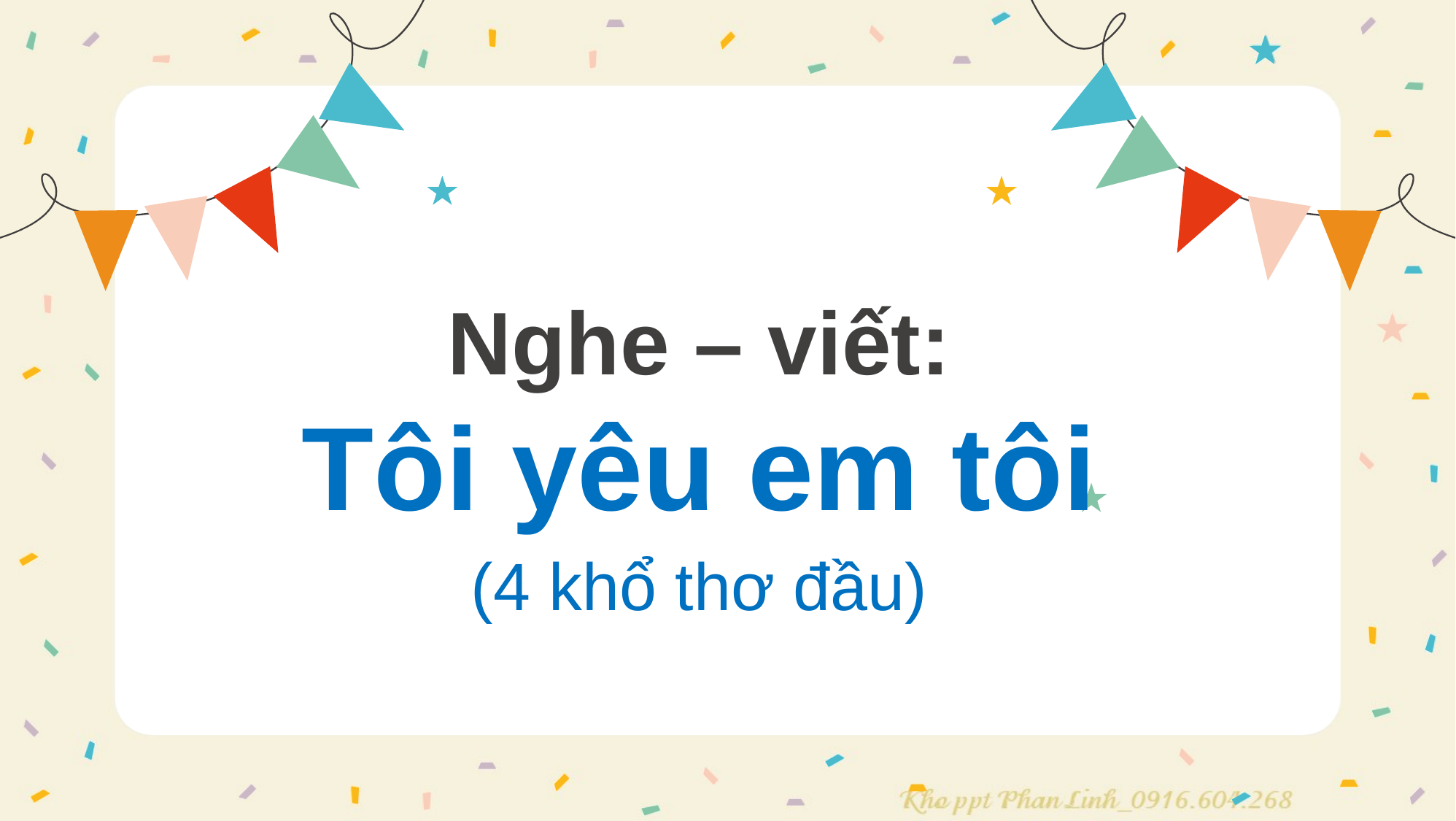

Nghe – viết:
Tôi yêu em tôi
(4 khổ thơ đầu)